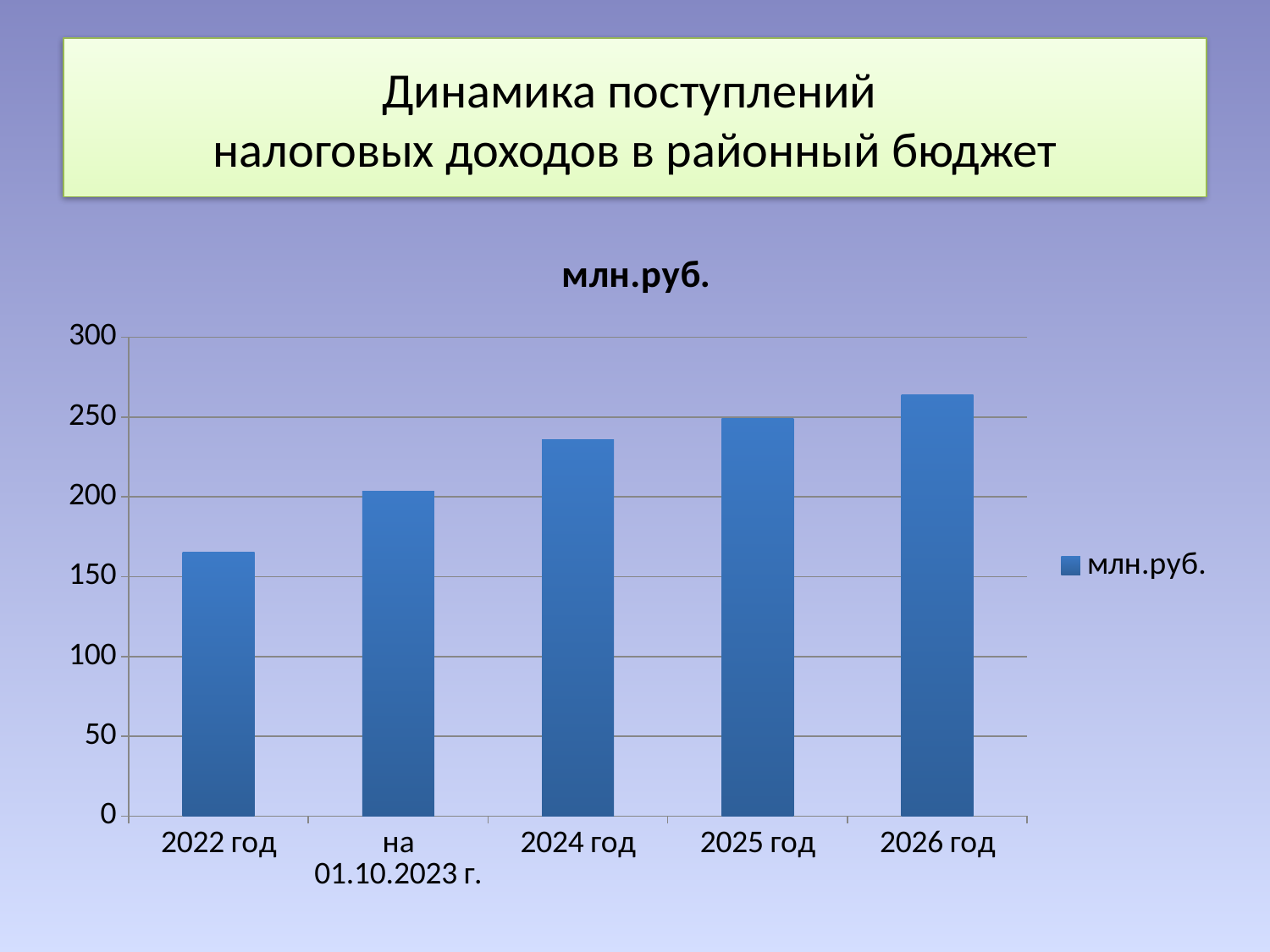

# Динамика поступлений налоговых доходов в районный бюджет

### Chart:

| Category | млн.руб. |
|---|---|
| 2022 год | 165.6 |
| на 01.10.2023 г. | 203.6 |
| 2024 год | 235.8 |
| 2025 год | 249.0 |
| 2026 год | 264.0 |